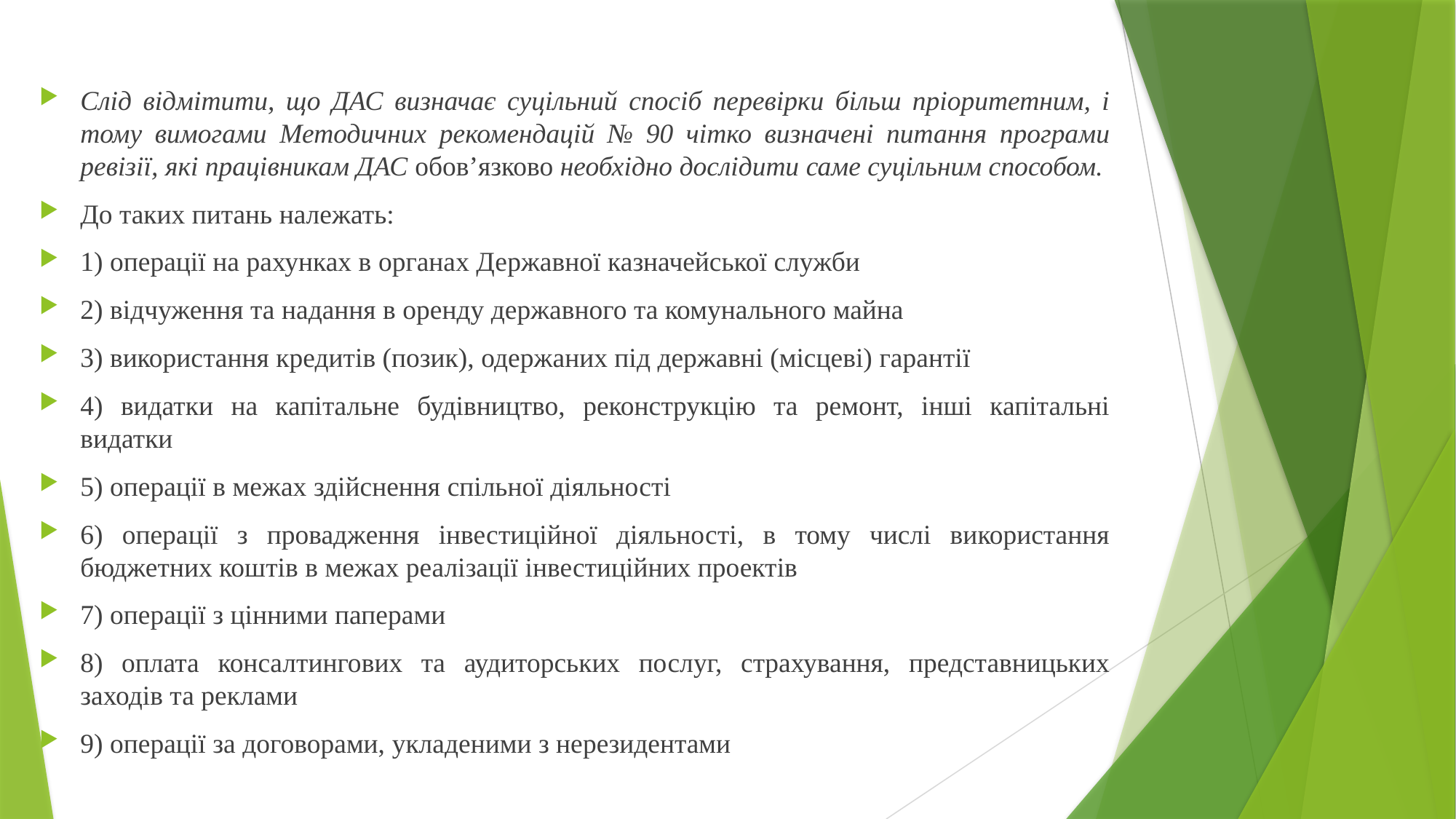

Слід відмітити, що ДАС визначає суцільний спосіб перевірки більш пріоритетним, і тому вимогами Методичних рекомендацій № 90 чітко визначені питання програми ревізії, які працівникам ДАС обов’язково необхідно дослідити саме суцільним способом.
До таких питань належать:
1) операції на рахунках в органах Державної казначейської служби
2) відчуження та надання в оренду державного та комунального майна
3) використання кредитів (позик), одержаних під державні (місцеві) гарантії
4) видатки на капітальне будівництво, реконструкцію та ремонт, інші капітальні видатки
5) операції в межах здійснення спільної діяльності
6) операції з провадження інвестиційної діяльності, в тому числі використання бюджетних коштів в межах реалізації інвестиційних проектів
7) операції з цінними паперами
8) оплата консалтингових та аудиторських послуг, страхування, представницьких заходів та реклами
9) операції за договорами, укладеними з нерезидентами